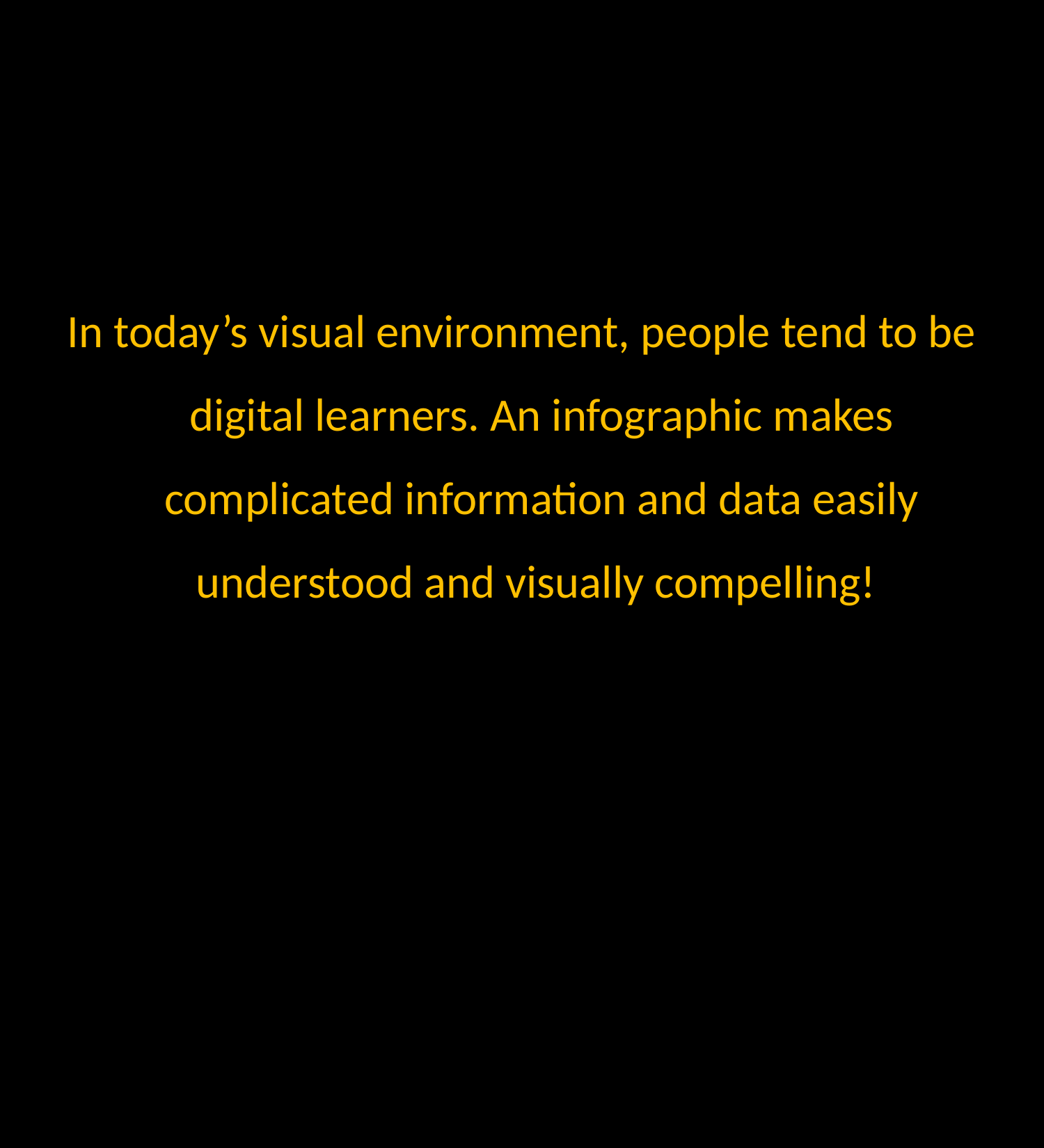

#
In today’s visual environment, people tend to be digital learners. An infographic makes complicated information and data easily understood and visually compelling!